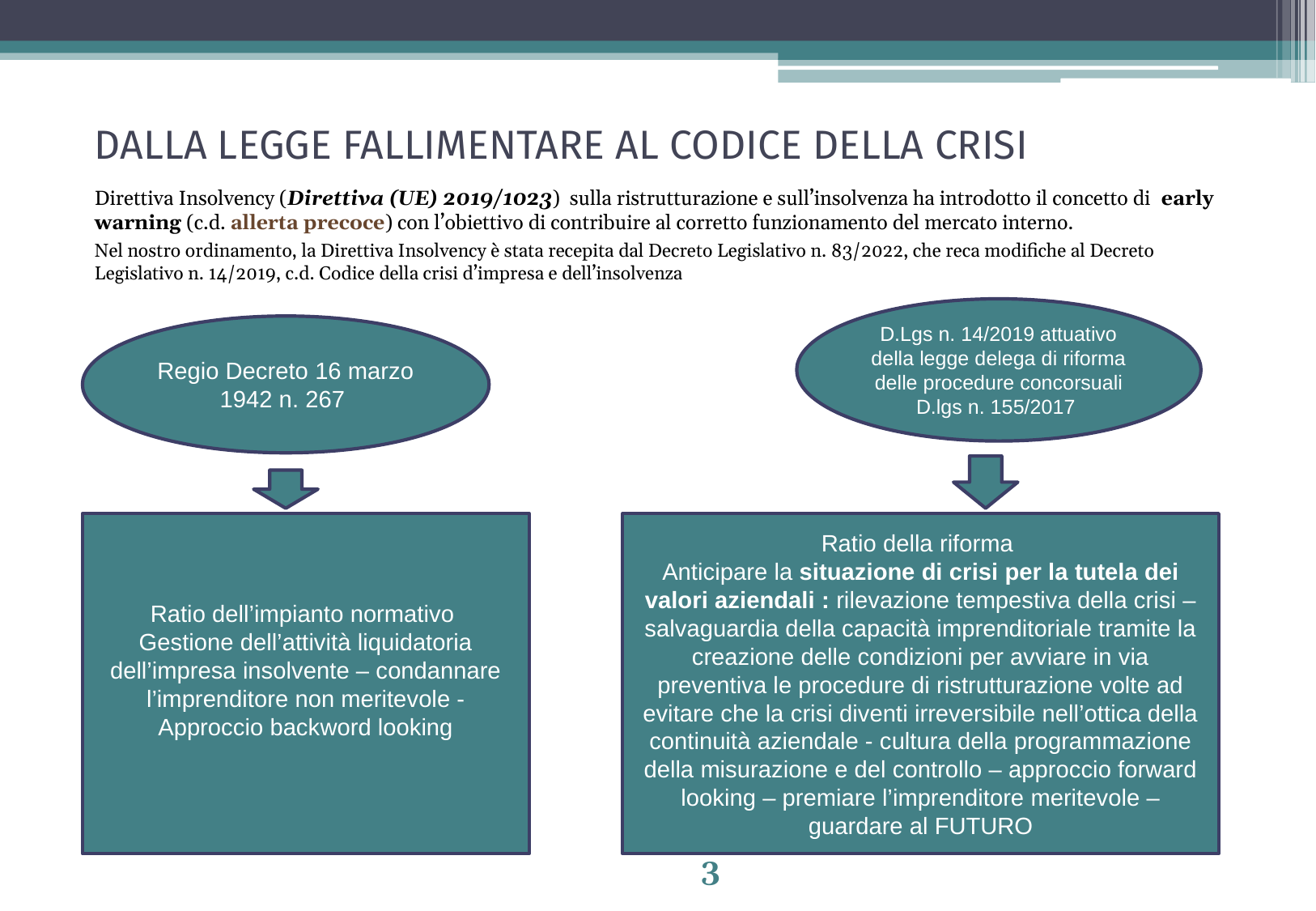

# DALLA LEGGE FALLIMENTARE AL CODICE DELLA CRISI
Direttiva Insolvency (Direttiva (UE) 2019/1023)  sulla ristrutturazione e sull’insolvenza ha introdotto il concetto di  early warning (c.d. allerta precoce) con l’obiettivo di contribuire al corretto funzionamento del mercato interno.
Nel nostro ordinamento, la Direttiva Insolvency è stata recepita dal Decreto Legislativo n. 83/2022, che reca modifiche al Decreto Legislativo n. 14/2019, c.d. Codice della crisi d’impresa e dell’insolvenza

D.Lgs n. 14/2019 attuativo della legge delega di riforma delle procedure concorsuali D.lgs n. 155/2017
Regio Decreto 16 marzo 1942 n. 267

Ratio dell’impianto normativo
Gestione dell’attività liquidatoria dell’impresa insolvente – condannare l’imprenditore non meritevole - Approccio backword looking

Ratio della riforma
Anticipare la situazione di crisi per la tutela dei valori aziendali : rilevazione tempestiva della crisi – salvaguardia della capacità imprenditoriale tramite la creazione delle condizioni per avviare in via preventiva le procedure di ristrutturazione volte ad evitare che la crisi diventi irreversibile nell’ottica della continuità aziendale - cultura della programmazione della misurazione e del controllo – approccio forward looking – premiare l’imprenditore meritevole – guardare al FUTURO
3